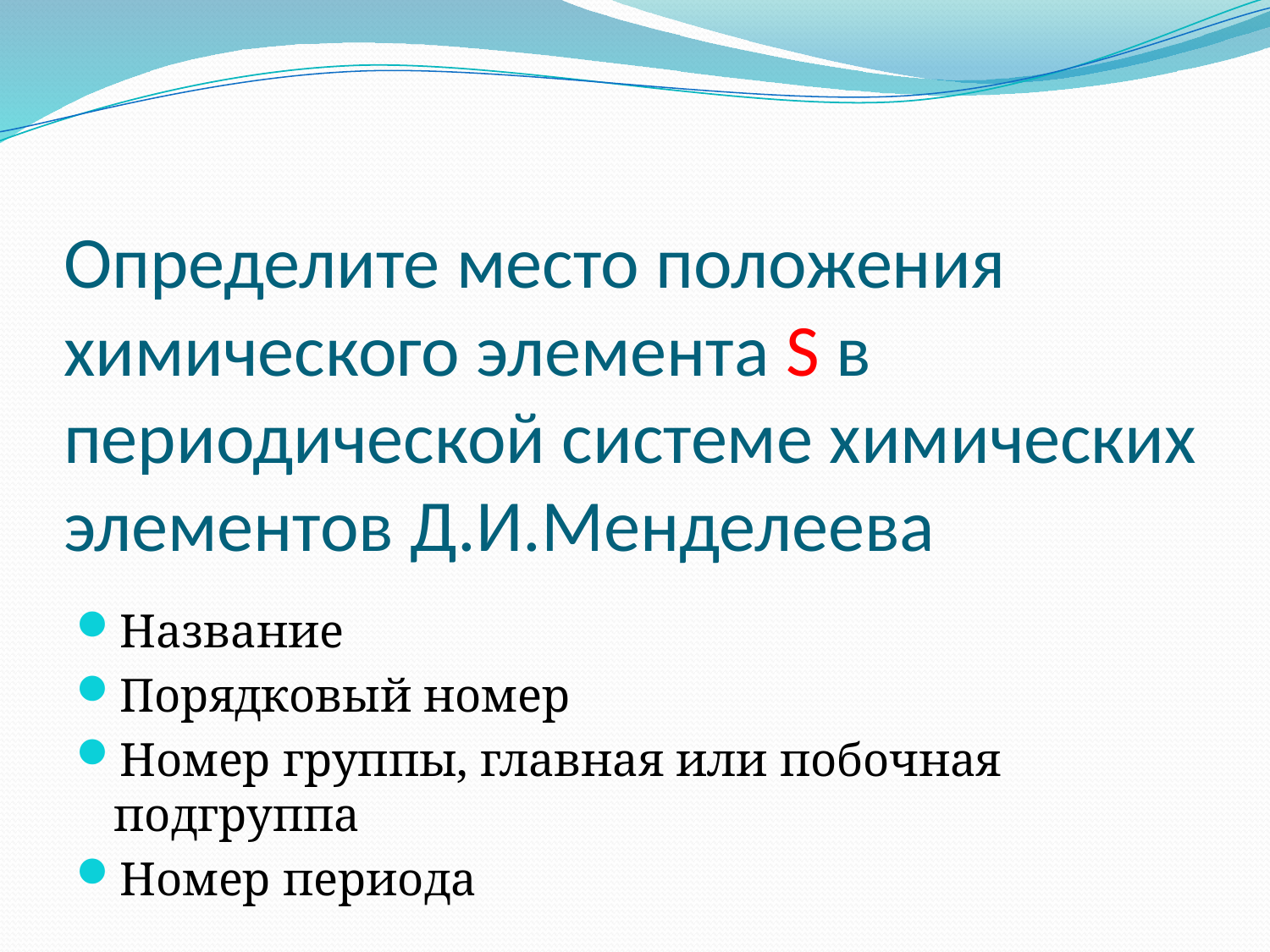

# Определите место положения химического элемента S в периодической системе химических элементов Д.И.Менделеева
Название
Порядковый номер
Номер группы, главная или побочная подгруппа
Номер периода